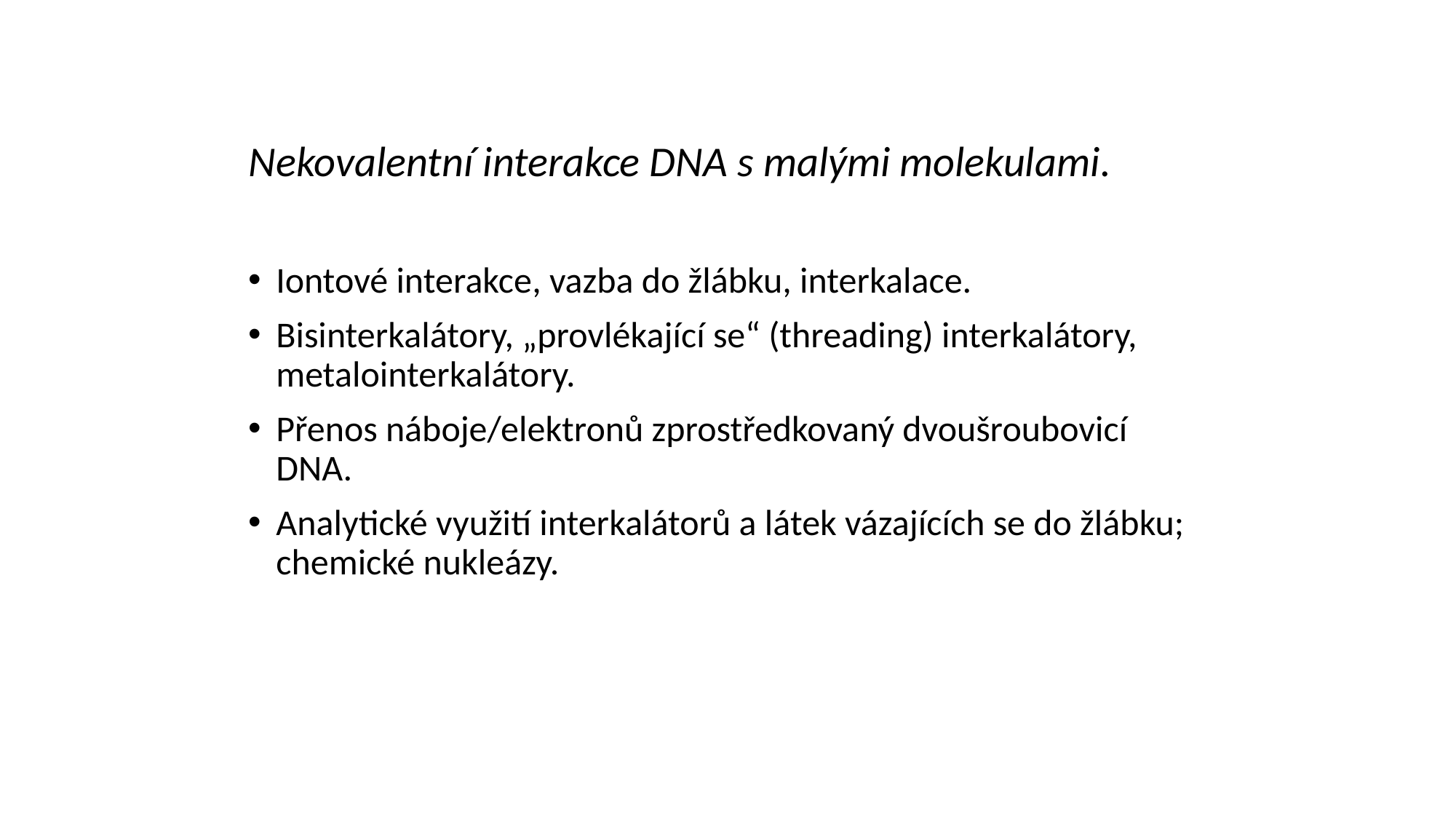

Nekovalentní interakce DNA s malými molekulami.

Iontové interakce, vazba do žlábku, interkalace.
Bisinterkalátory, „provlékající se“ (threading) interkalátory, metalointerkalátory.
Přenos náboje/elektronů zprostředkovaný dvoušroubovicí DNA.
Analytické využití interkalátorů a látek vázajících se do žlábku; chemické nukleázy.